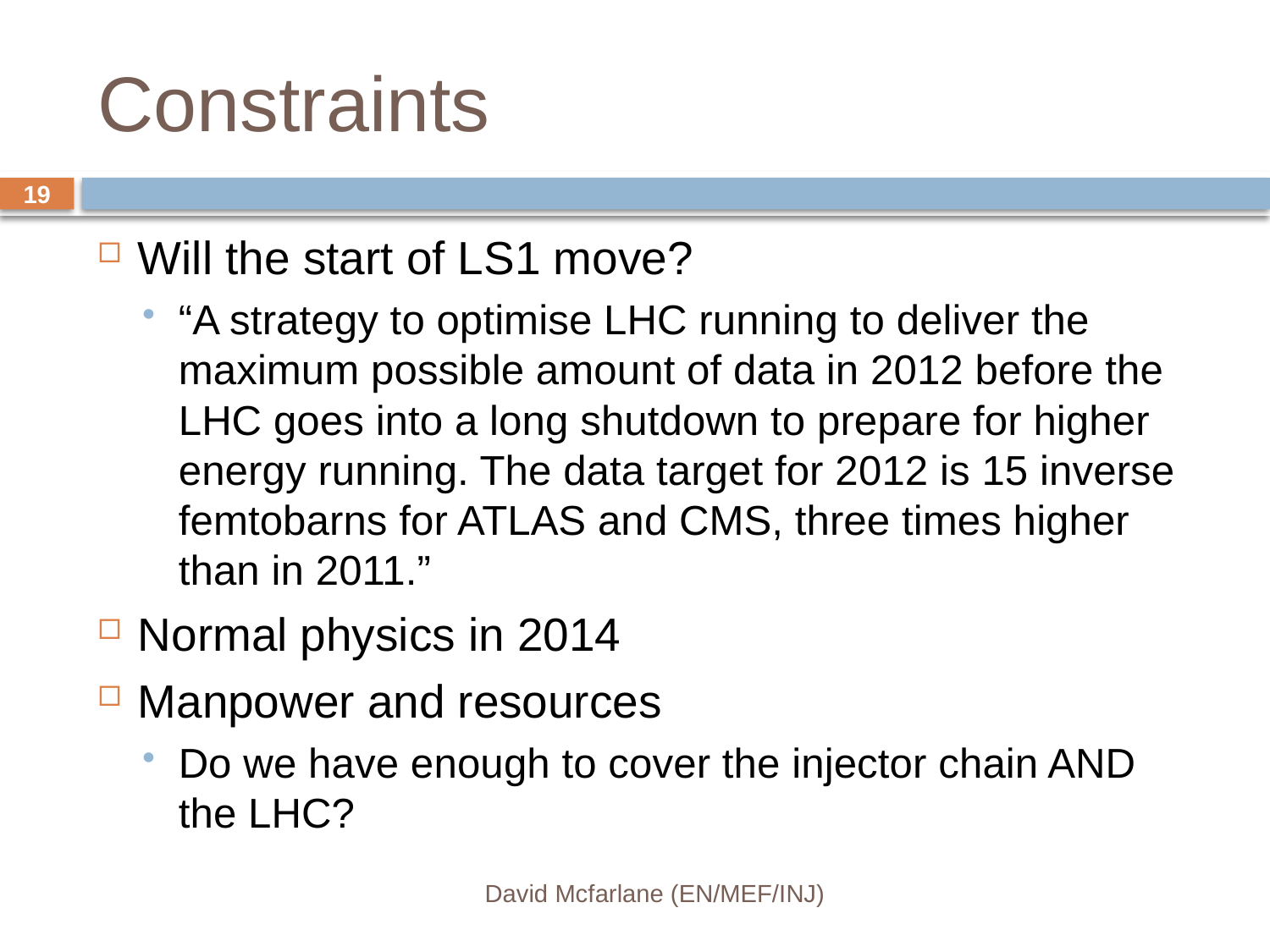

# Constraints
19
Will the start of LS1 move?
“A strategy to optimise LHC running to deliver the maximum possible amount of data in 2012 before the LHC goes into a long shutdown to prepare for higher energy running. The data target for 2012 is 15 inverse femtobarns for ATLAS and CMS, three times higher than in 2011.”
Normal physics in 2014
Manpower and resources
Do we have enough to cover the injector chain AND the LHC?

David Mcfarlane (EN/MEF/INJ)